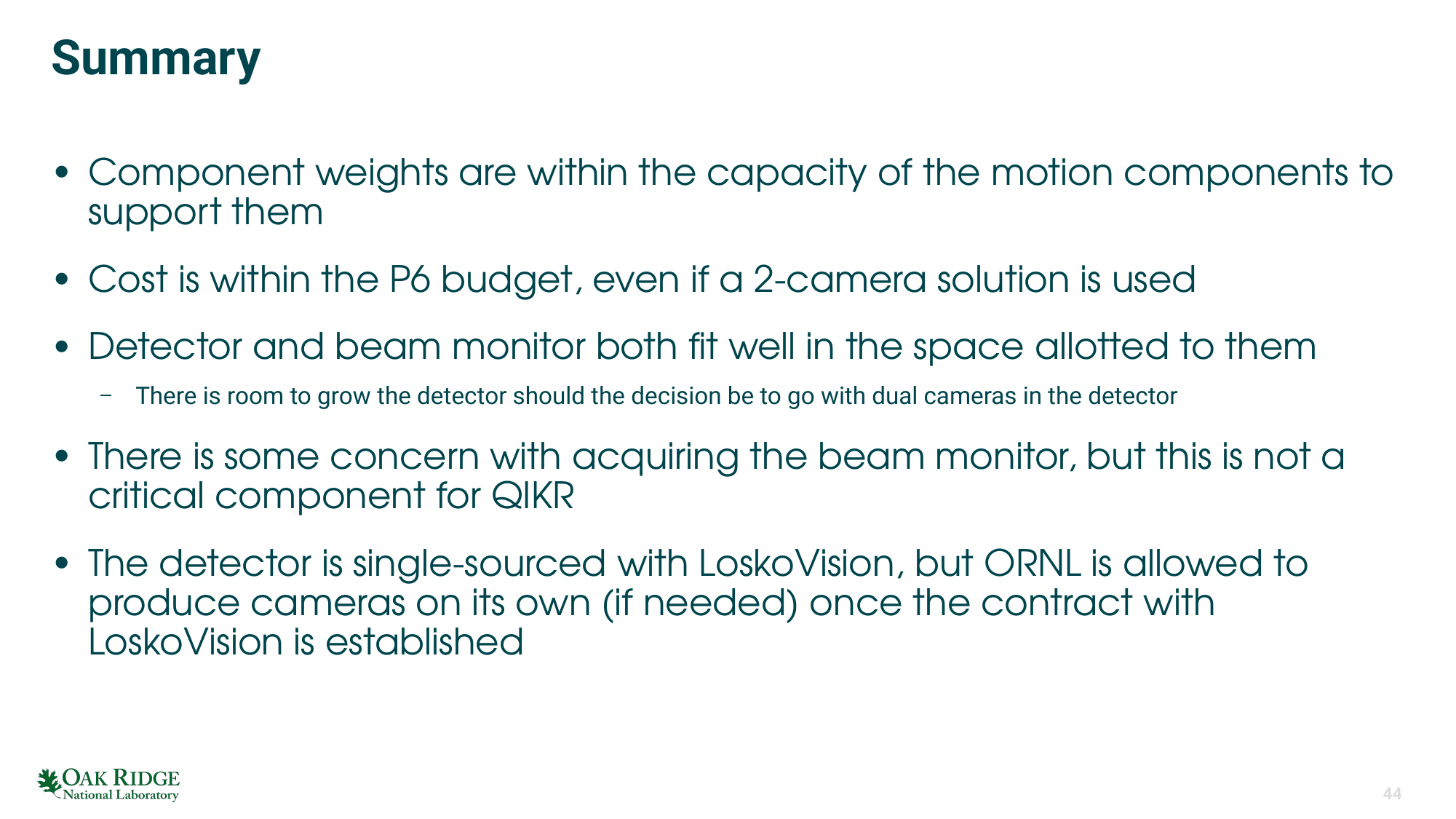

# Summary
Component weights are within the capacity of the motion components to support them
Cost is within the P6 budget, even if a 2-camera solution is used
Detector and beam monitor both fit well in the space allotted to them
There is room to grow the detector should the decision be to go with dual cameras in the detector
There is some concern with acquiring the beam monitor, but this is not a critical component for QIKR
The detector is single-sourced with LoskoVision, but ORNL is allowed to produce cameras on its own (if needed) once the contract with LoskoVision is established